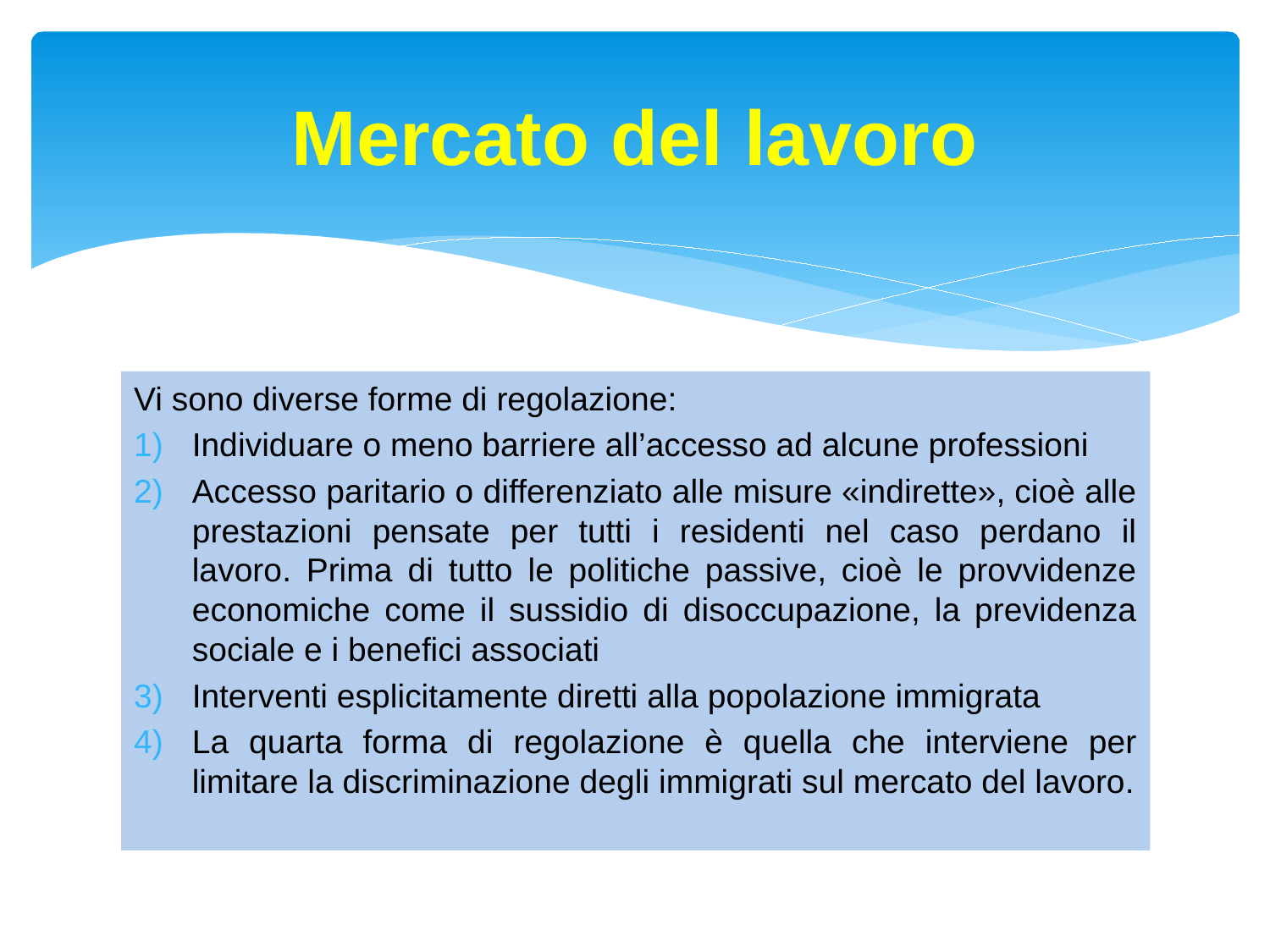

# Mercato del lavoro
Vi sono diverse forme di regolazione:
Individuare o meno barriere all’accesso ad alcune professioni
Accesso paritario o differenziato alle misure «indirette», cioè alle prestazioni pensate per tutti i residenti nel caso perdano il lavoro. Prima di tutto le politiche passive, cioè le provvidenze economiche come il sussidio di disoccupazione, la previdenza sociale e i benefici associati
Interventi esplicitamente diretti alla popolazione immigrata
La quarta forma di regolazione è quella che interviene per limitare la discriminazione degli immigrati sul mercato del lavoro.